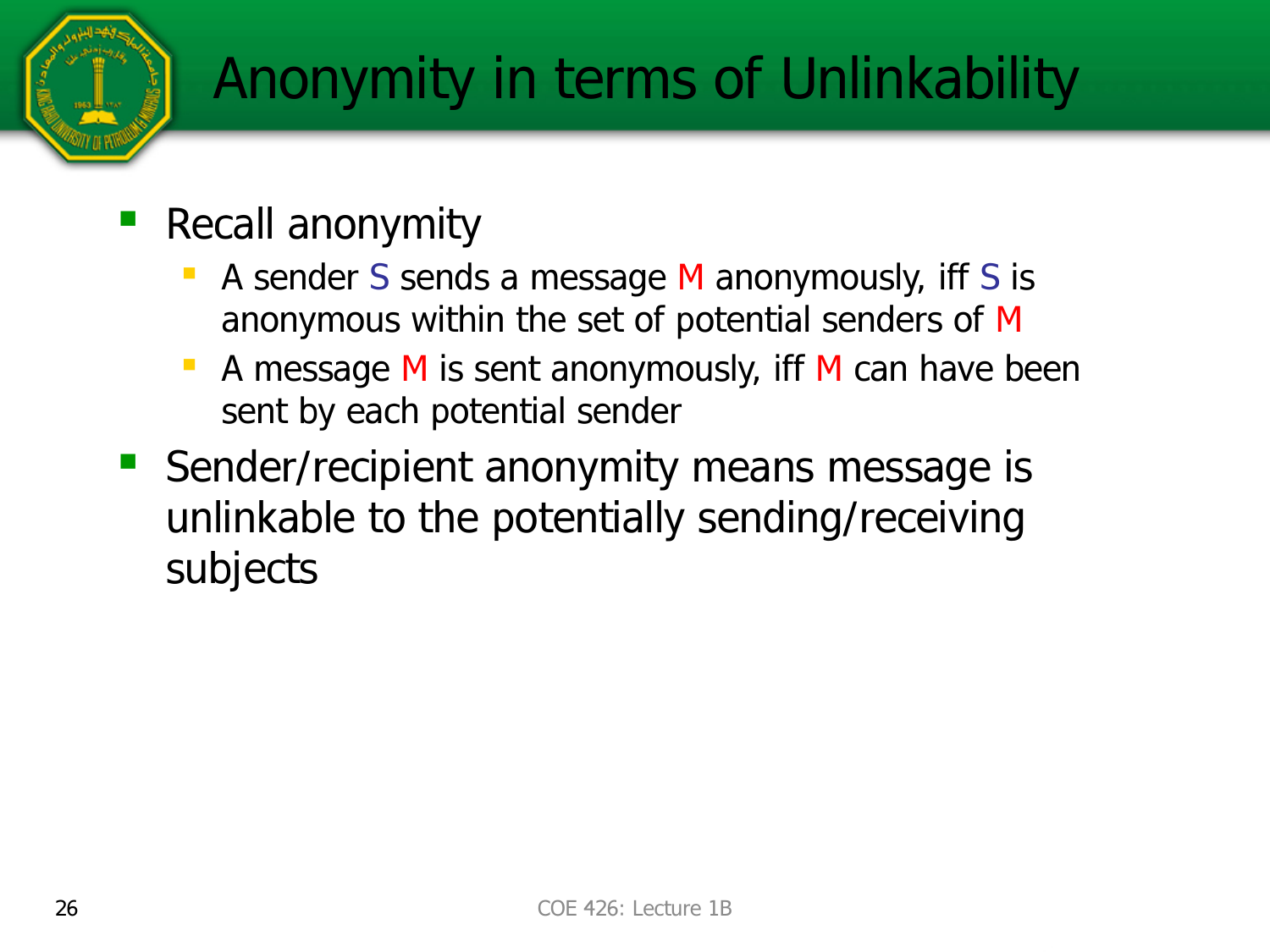

# Anonymity in terms of Unlinkability
Recall anonymity
A sender S sends a message M anonymously, iff S is anonymous within the set of potential senders of M
A message M is sent anonymously, iff M can have been sent by each potential sender
Sender/recipient anonymity means message is unlinkable to the potentially sending/receiving subjects
26
COE 426: Lecture 1B